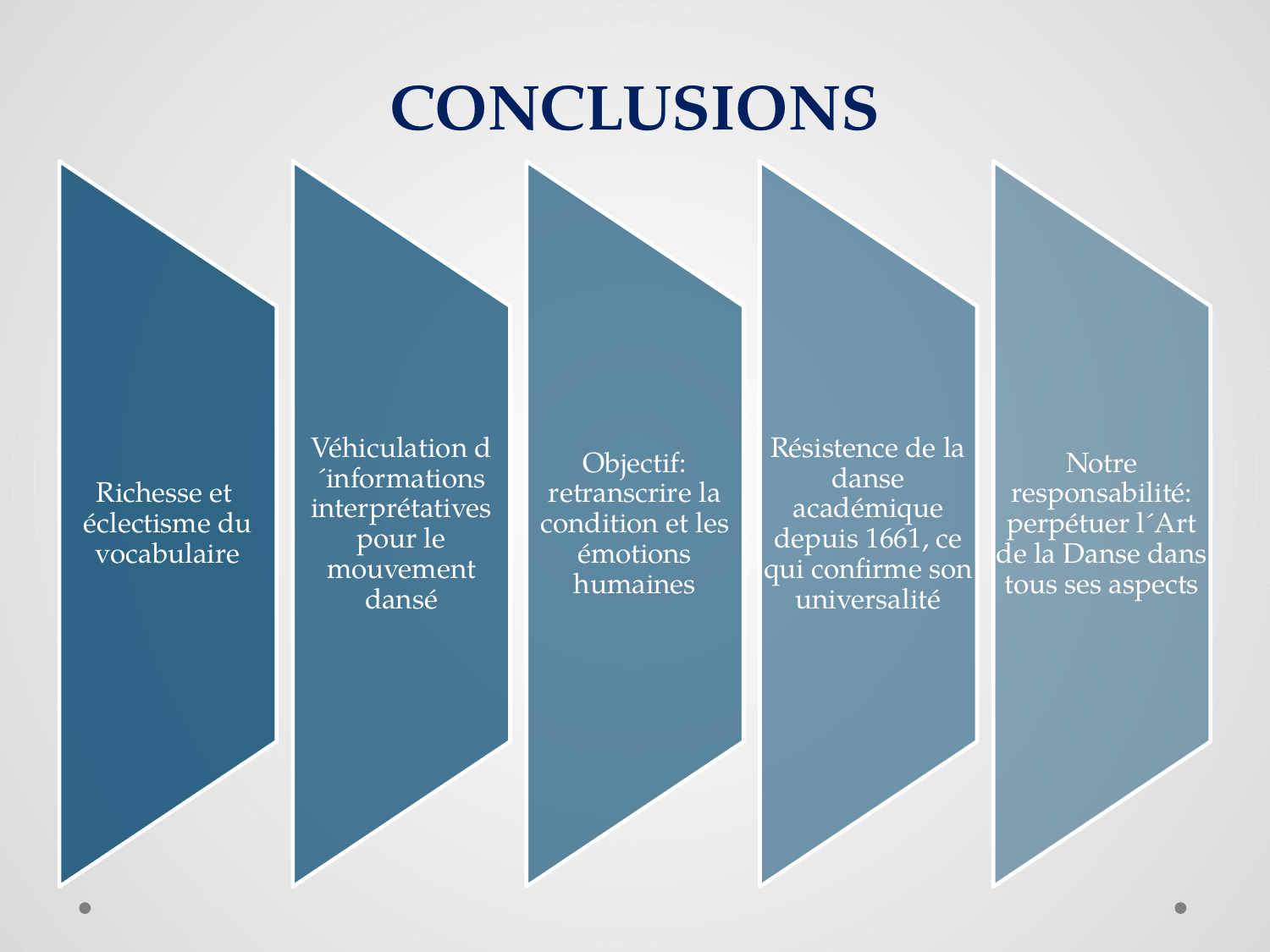

CONCLUSIONS
Richesse et  éclectisme du vocabulaire
Véhiculation d´informations interprétatives pour le mouvement dansé
Objectif: retranscrire la condition et les émotions humaines
Résistence de la danse académique depuis 1661, ce qui confirme son universalité
Notre responsabilité: perpétuer l´Art de la Danse dans tous ses aspects